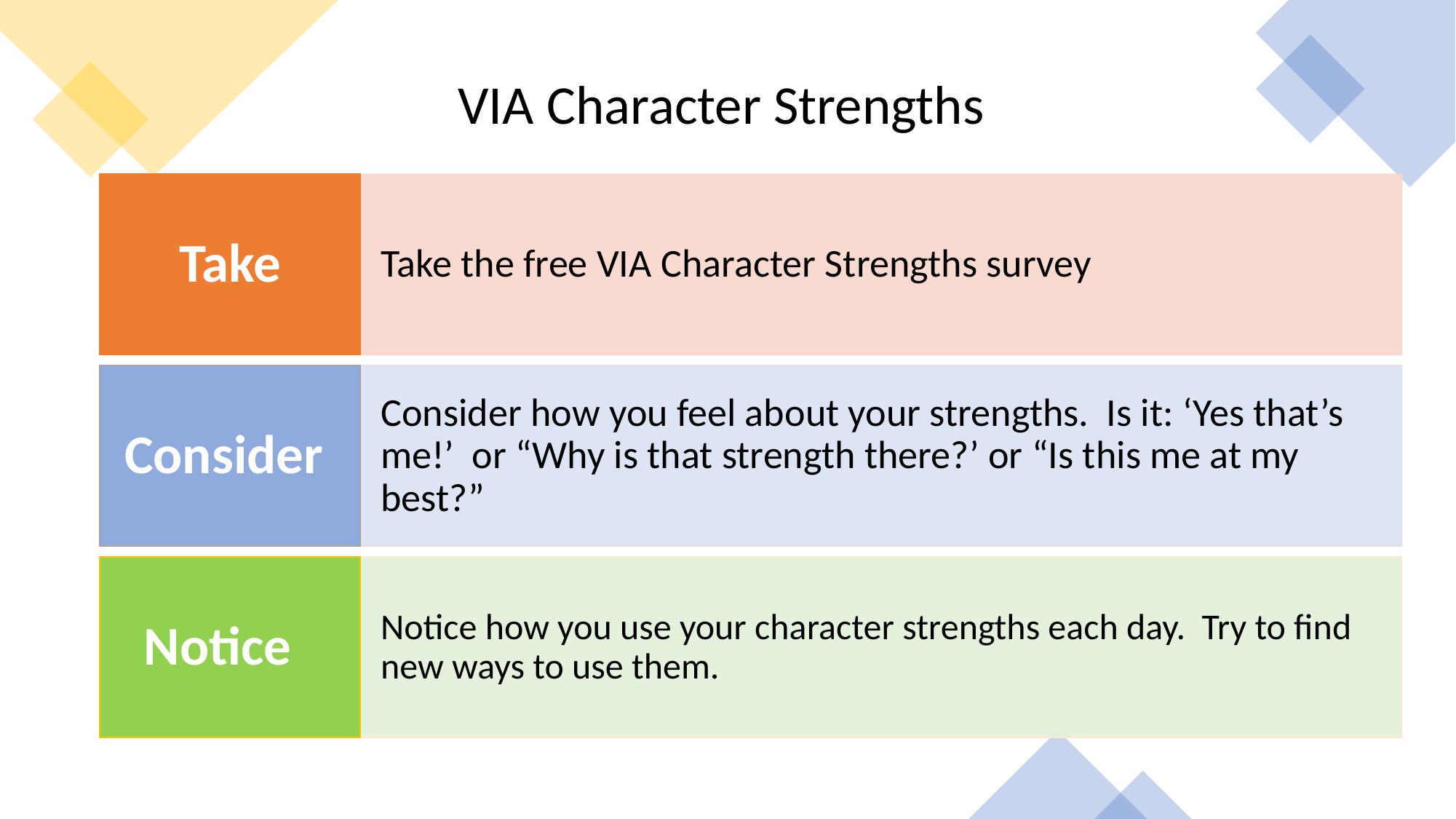

# VIA Character Strengths

Take the free VIA Character Strengths survey
 Take
Consider how you feel about your strengths.  Is it: ‘Yes that’s me!’  or “Why is that strength there?’ or “Is this me at my best?”
Consider
Notice how you use your character strengths each day.  Try to find new ways to use them.
Notice